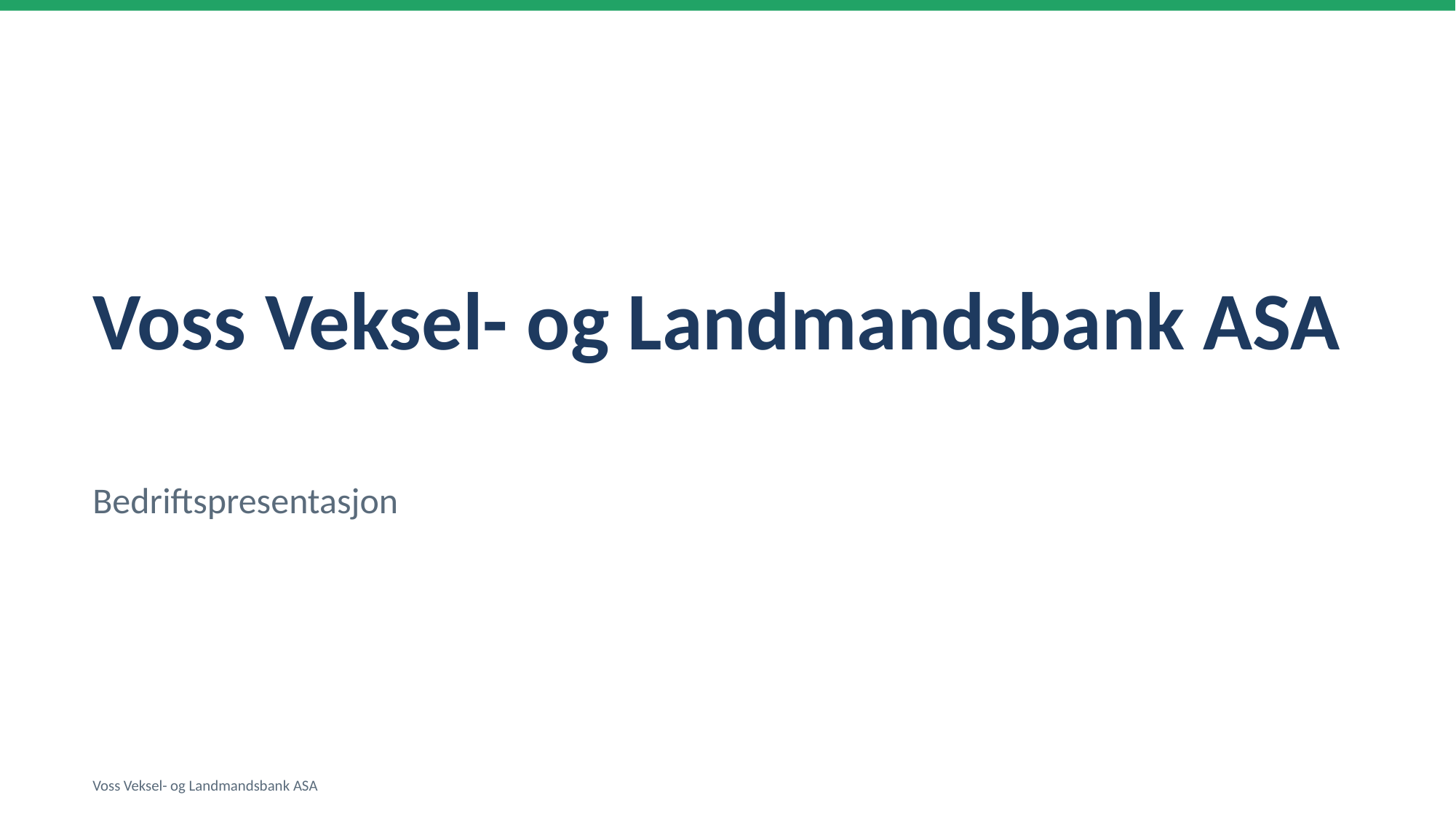

Voss Veksel- og Landmandsbank ASA
Bedriftspresentasjon
Voss Veksel- og Landmandsbank ASA